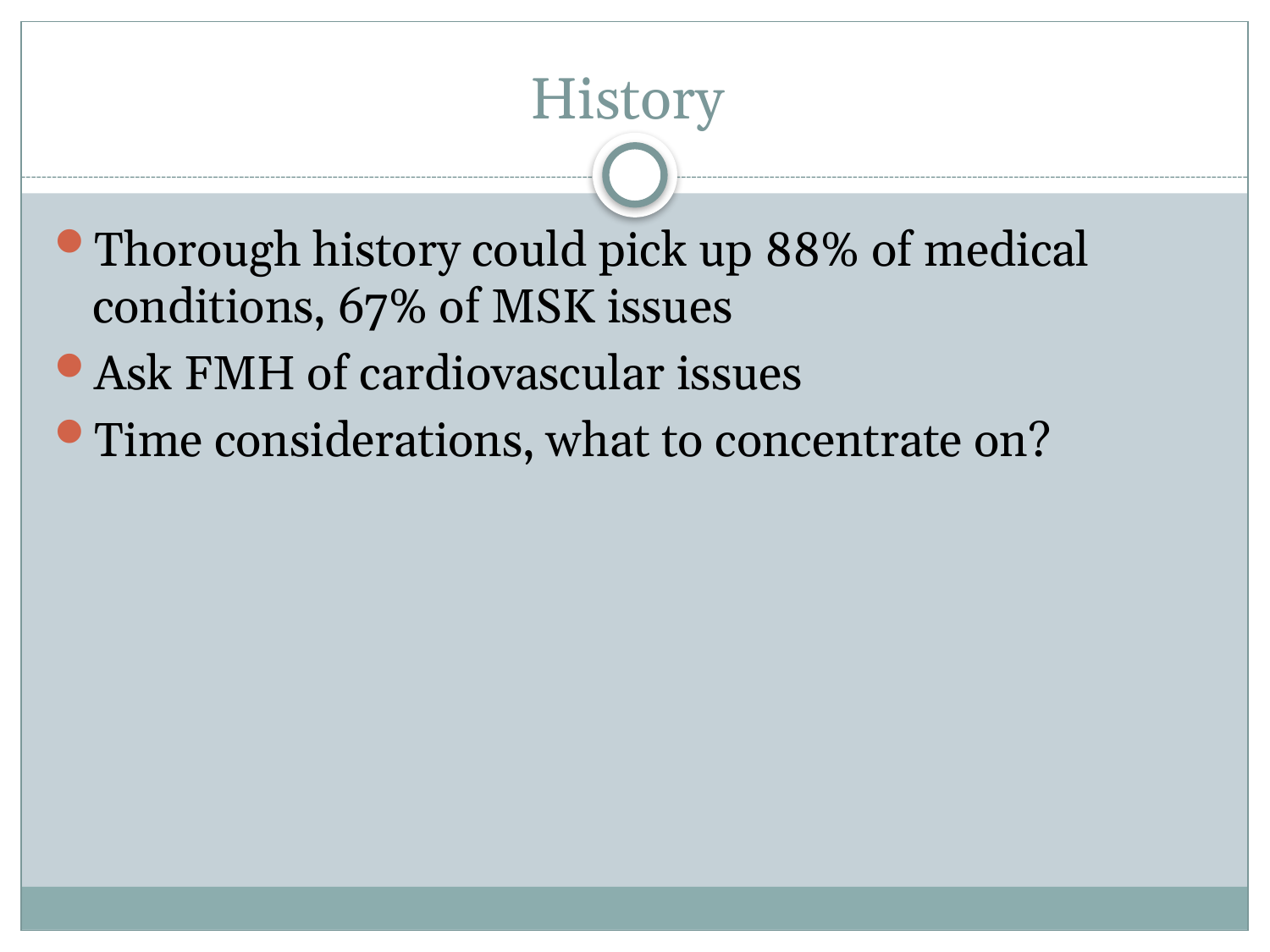

# History
Thorough history could pick up 88% of medical conditions, 67% of MSK issues
Ask FMH of cardiovascular issues
Time considerations, what to concentrate on?